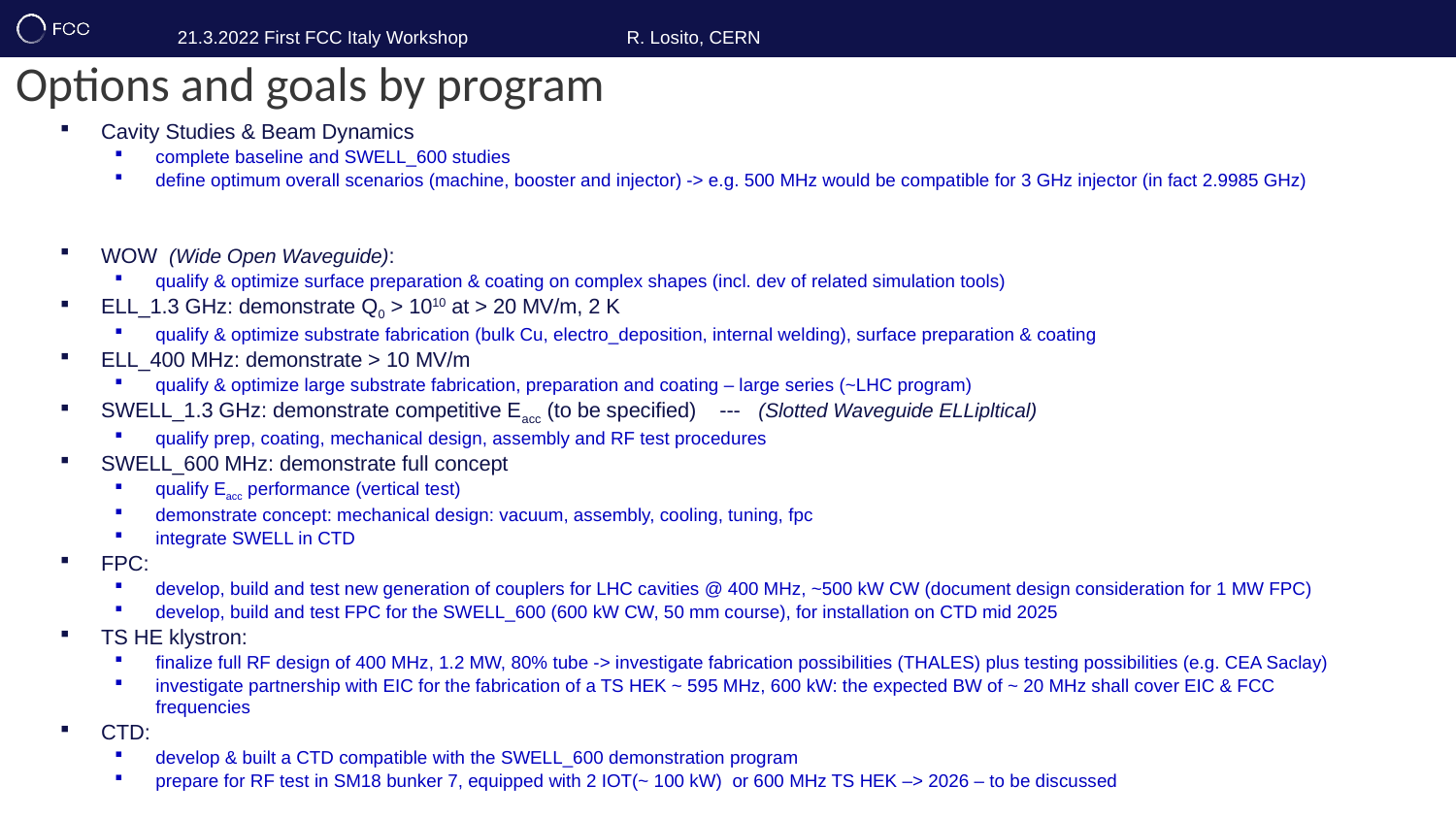

Options and goals by program
Cavity Studies & Beam Dynamics
complete baseline and SWELL_600 studies
define optimum overall scenarios (machine, booster and injector) -> e.g. 500 MHz would be compatible for 3 GHz injector (in fact 2.9985 GHz)

WOW  (Wide Open Waveguide):
qualify & optimize surface preparation & coating on complex shapes (incl. dev of related simulation tools)
ELL_1.3 GHz: demonstrate Q0 > 1010 at > 20 MV/m, 2 K
qualify & optimize substrate fabrication (bulk Cu, electro_deposition, internal welding), surface preparation & coating
ELL_400 MHz: demonstrate > 10 MV/m
qualify & optimize large substrate fabrication, preparation and coating – large series (~LHC program)
SWELL_1.3 GHz: demonstrate competitive Eacc (to be specified)    ---   (Slotted Waveguide ELLipltical)
qualify prep, coating, mechanical design, assembly and RF test procedures
SWELL_600 MHz: demonstrate full concept
qualify Eacc performance (vertical test)
demonstrate concept: mechanical design: vacuum, assembly, cooling, tuning, fpc
integrate SWELL in CTD
FPC:
develop, build and test new generation of couplers for LHC cavities @ 400 MHz, ~500 kW CW (document design consideration for 1 MW FPC)
develop, build and test FPC for the SWELL_600 (600 kW CW, 50 mm course), for installation on CTD mid 2025
TS HE klystron:
finalize full RF design of 400 MHz, 1.2 MW, 80% tube -> investigate fabrication possibilities (THALES) plus testing possibilities (e.g. CEA Saclay)
investigate partnership with EIC for the fabrication of a TS HEK ~ 595 MHz, 600 kW: the expected BW of ~ 20 MHz shall cover EIC & FCC frequencies
CTD:
develop & built a CTD compatible with the SWELL_600 demonstration program
prepare for RF test in SM18 bunker 7, equipped with 2 IOT(~ 100 kW)  or 600 MHz TS HEK –> 2026 – to be discussed